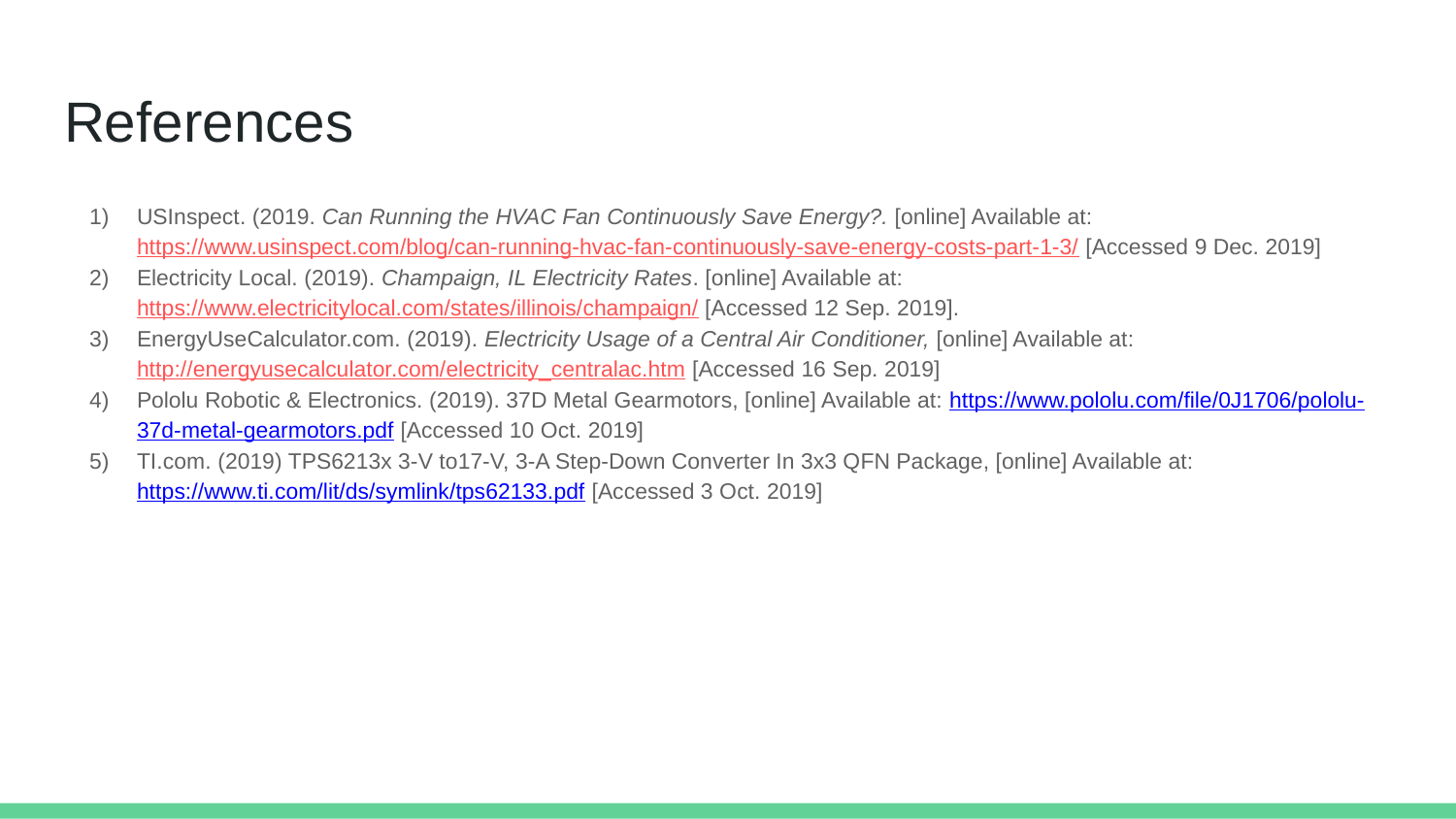

# References
USInspect. (2019. Can Running the HVAC Fan Continuously Save Energy?. [online] Available at: https://www.usinspect.com/blog/can-running-hvac-fan-continuously-save-energy-costs-part-1-3/ [Accessed 9 Dec. 2019]
Electricity Local. (2019). Champaign, IL Electricity Rates. [online] Available at: https://www.electricitylocal.com/states/illinois/champaign/ [Accessed 12 Sep. 2019].
EnergyUseCalculator.com. (2019). Electricity Usage of a Central Air Conditioner, [online] Available at: http://energyusecalculator.com/electricity_centralac.htm [Accessed 16 Sep. 2019]
Pololu Robotic & Electronics. (2019). 37D Metal Gearmotors, [online] Available at: https://www.pololu.com/file/0J1706/pololu-37d-metal-gearmotors.pdf [Accessed 10 Oct. 2019]
TI.com. (2019) TPS6213x 3-V to17-V, 3-A Step-Down Converter In 3x3 QFN Package, [online] Available at: https://www.ti.com/lit/ds/symlink/tps62133.pdf [Accessed 3 Oct. 2019]